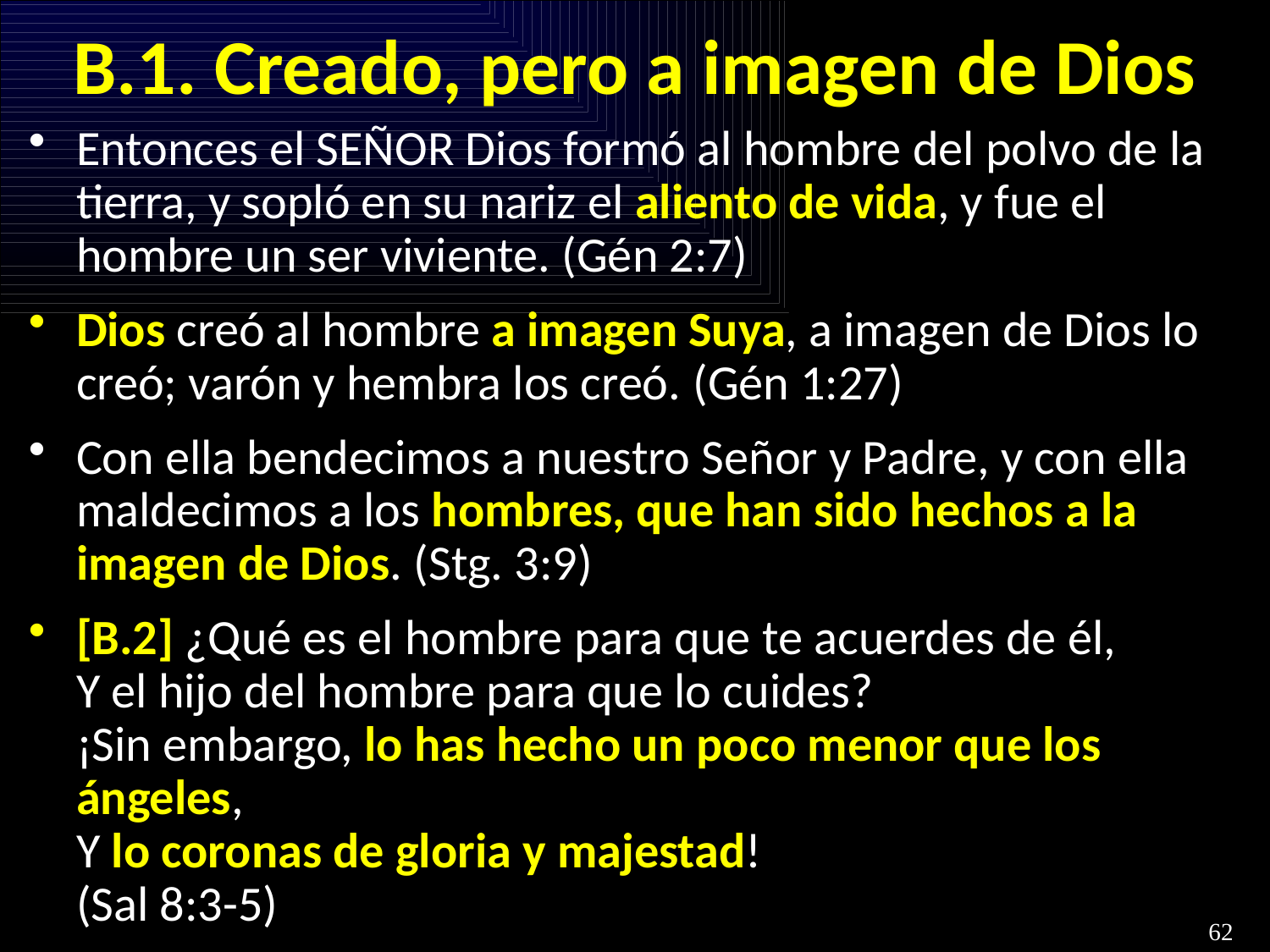

# B.1. Creado, pero a imagen de Dios
Entonces el SEÑOR Dios formó al hombre del polvo de la tierra, y sopló en su nariz el aliento de vida, y fue el hombre un ser viviente. (Gén 2:7)
Dios creó al hombre a imagen Suya, a imagen de Dios lo creó; varón y hembra los creó. (Gén 1:27)
Con ella bendecimos a nuestro Señor y Padre, y con ella maldecimos a los hombres, que han sido hechos a la imagen de Dios. (Stg. 3:9)
[B.2] ¿Qué es el hombre para que te acuerdes de él,
Y el hijo del hombre para que lo cuides? 
¡Sin embargo, lo has hecho un poco menor que los ángeles,
Y lo coronas de gloria y majestad! 
(Sal 8:3-5)
62